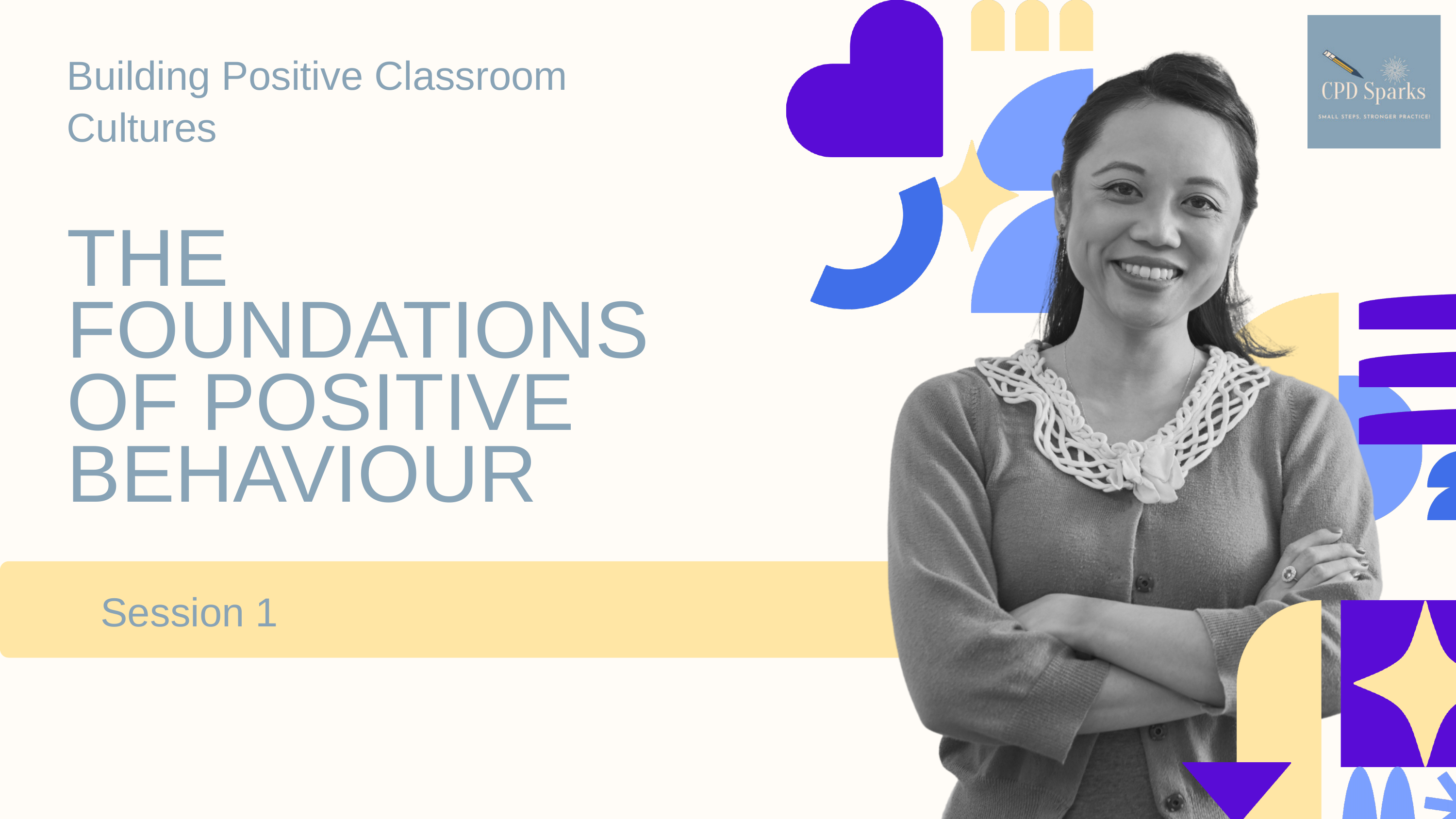

Building Positive Classroom Cultures

THE FOUNDATIONS OF POSITIVE BEHAVIOUR

Session 1